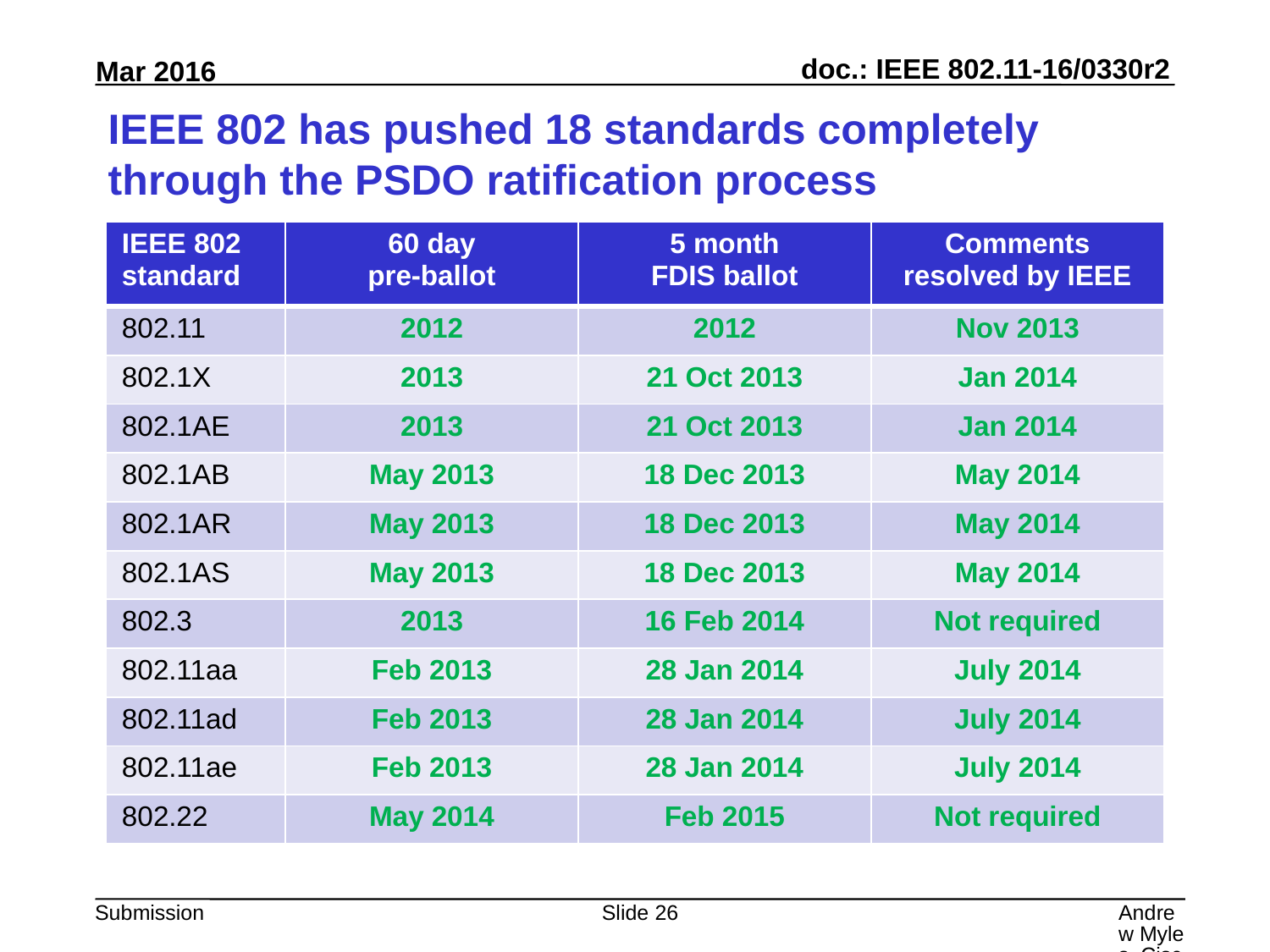

# IEEE 802 has pushed 18 standards completely through the PSDO ratification process
| IEEE 802 standard | 60 day pre-ballot | 5 month FDIS ballot | Comments resolved by IEEE |
| --- | --- | --- | --- |
| 802.11 | 2012 | 2012 | Nov 2013 |
| 802.1X | 2013 | 21 Oct 2013 | Jan 2014 |
| 802.1AE | 2013 | 21 Oct 2013 | Jan 2014 |
| 802.1AB | May 2013 | 18 Dec 2013 | May 2014 |
| 802.1AR | May 2013 | 18 Dec 2013 | May 2014 |
| 802.1AS | May 2013 | 18 Dec 2013 | May 2014 |
| 802.3 | 2013 | 16 Feb 2014 | Not required |
| 802.11aa | Feb 2013 | 28 Jan 2014 | July 2014 |
| 802.11ad | Feb 2013 | 28 Jan 2014 | July 2014 |
| 802.11ae | Feb 2013 | 28 Jan 2014 | July 2014 |
| 802.22 | May 2014 | Feb 2015 | Not required |
Slide 26
Andrew Myles, Cisco